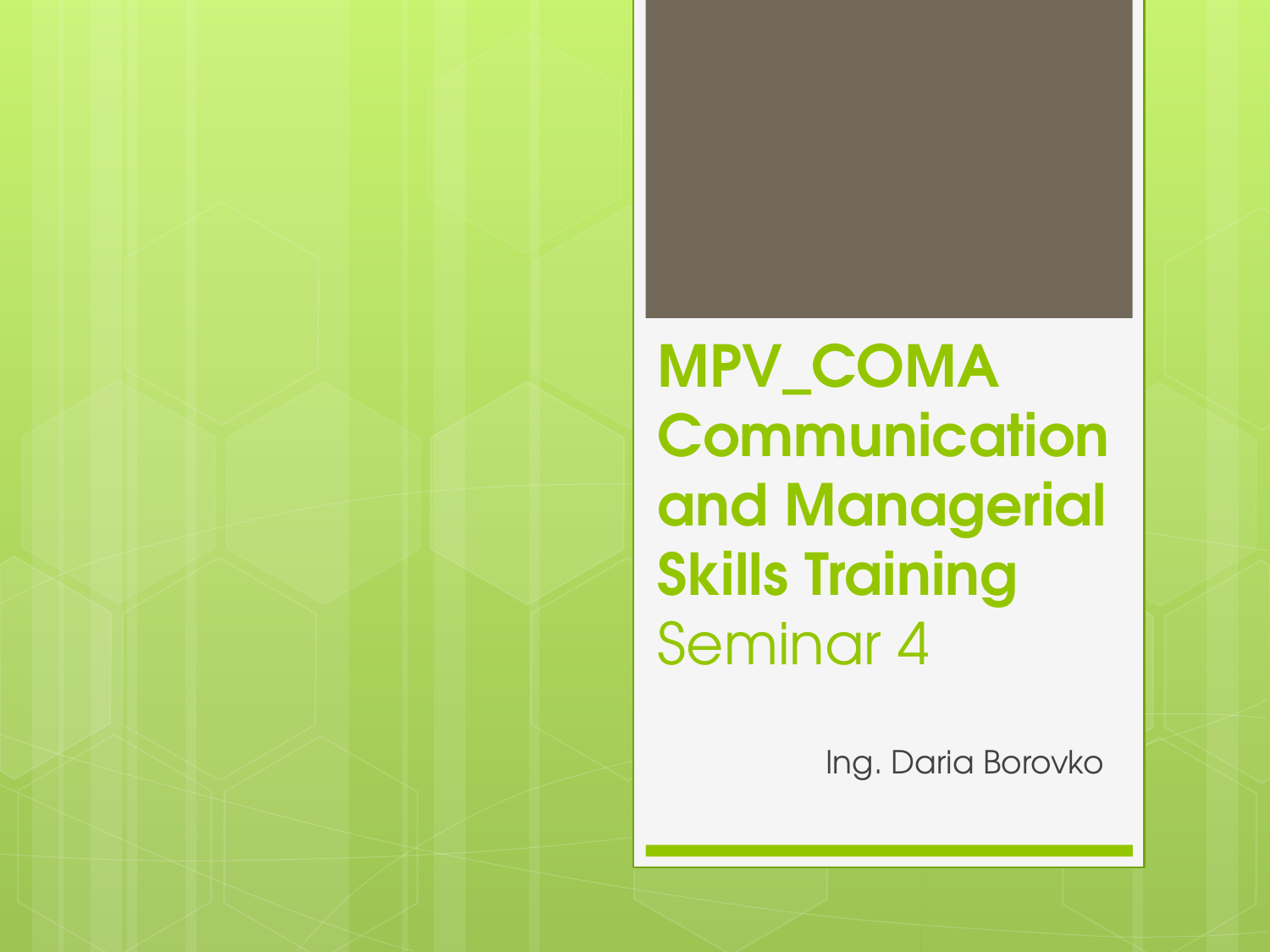

# MPV_COMA Communication and Managerial Skills Training Seminar 4
Ing. Daria Borovko